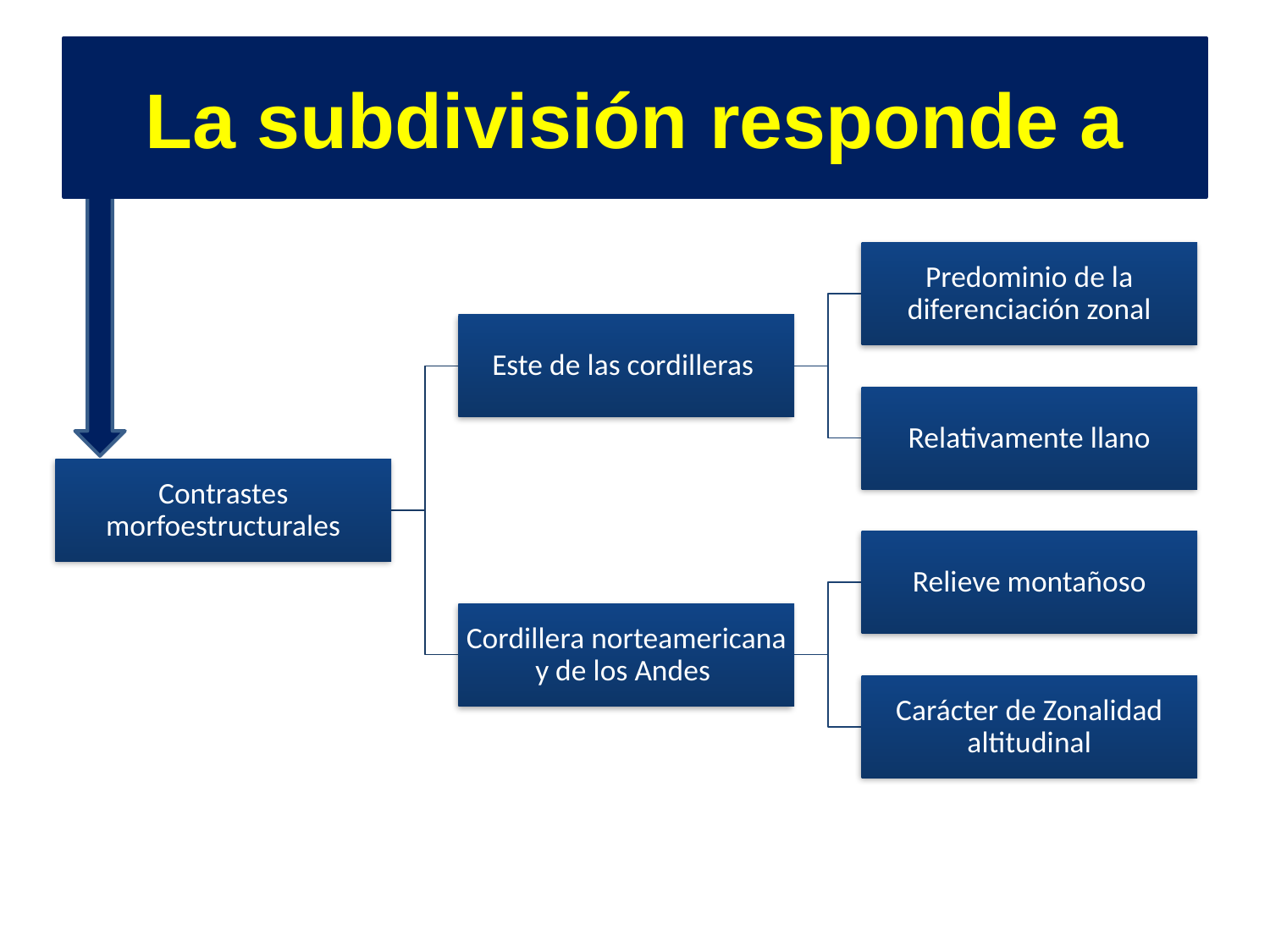

# La subdivisión responde a

Contrastes morfoestructurales
Este de las cordilleras
Predominio de la diferenciación zonal
Relativamente llano
Cordillera norteamericana y de los Andes
Relieve montañoso
Carácter de Zonalidad altitudinal